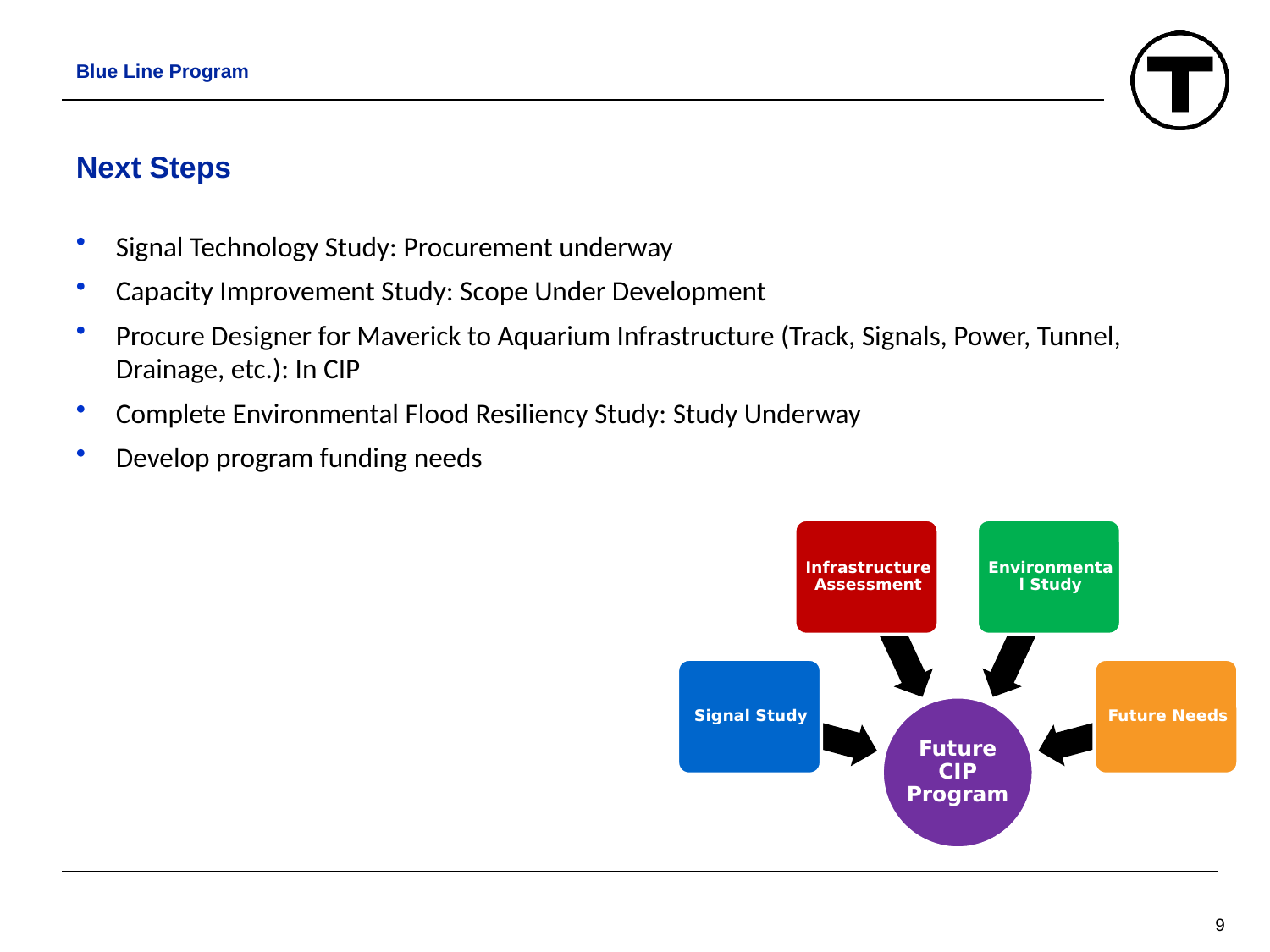

Blue Line Program
Next Steps

Signal Technology Study: Procurement underway
Capacity Improvement Study: Scope Under Development
Procure Designer for Maverick to Aquarium Infrastructure (Track, Signals, Power, Tunnel, Drainage, etc.): In CIP
Complete Environmental Flood Resiliency Study: Study Underway
Develop program funding needs

Future CIP Program
Signal Study
Infrastructure Assessment
Environmental Study
Future Needs